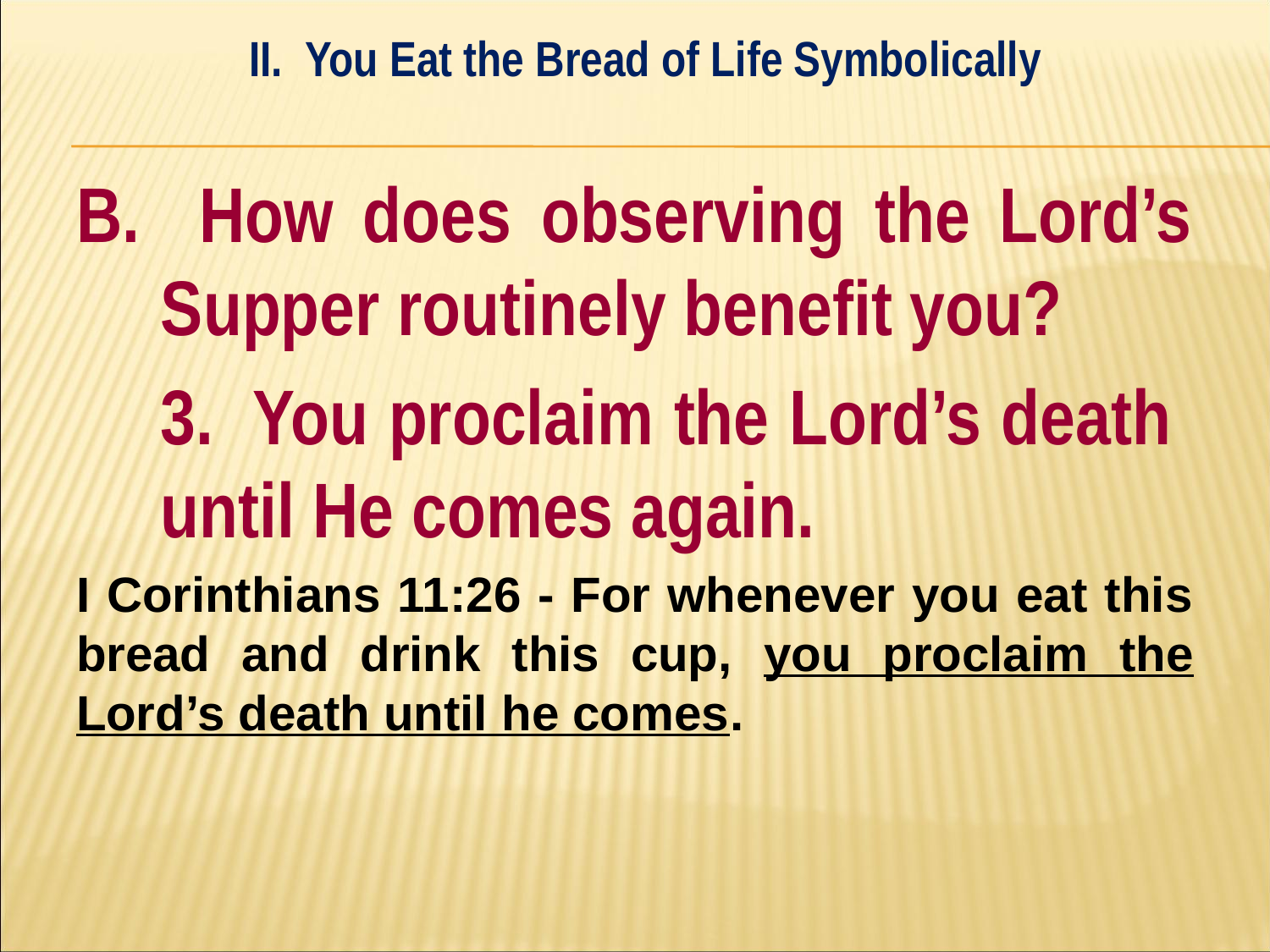

II.  You Eat the Bread of Life Symbolically
#
B.  How does observing the Lord’s Supper routinely benefit you?
	3.  You proclaim the Lord’s death 	until He comes again.
I Corinthians 11:26 - For whenever you eat this bread and drink this cup, you proclaim the Lord’s death until he comes.